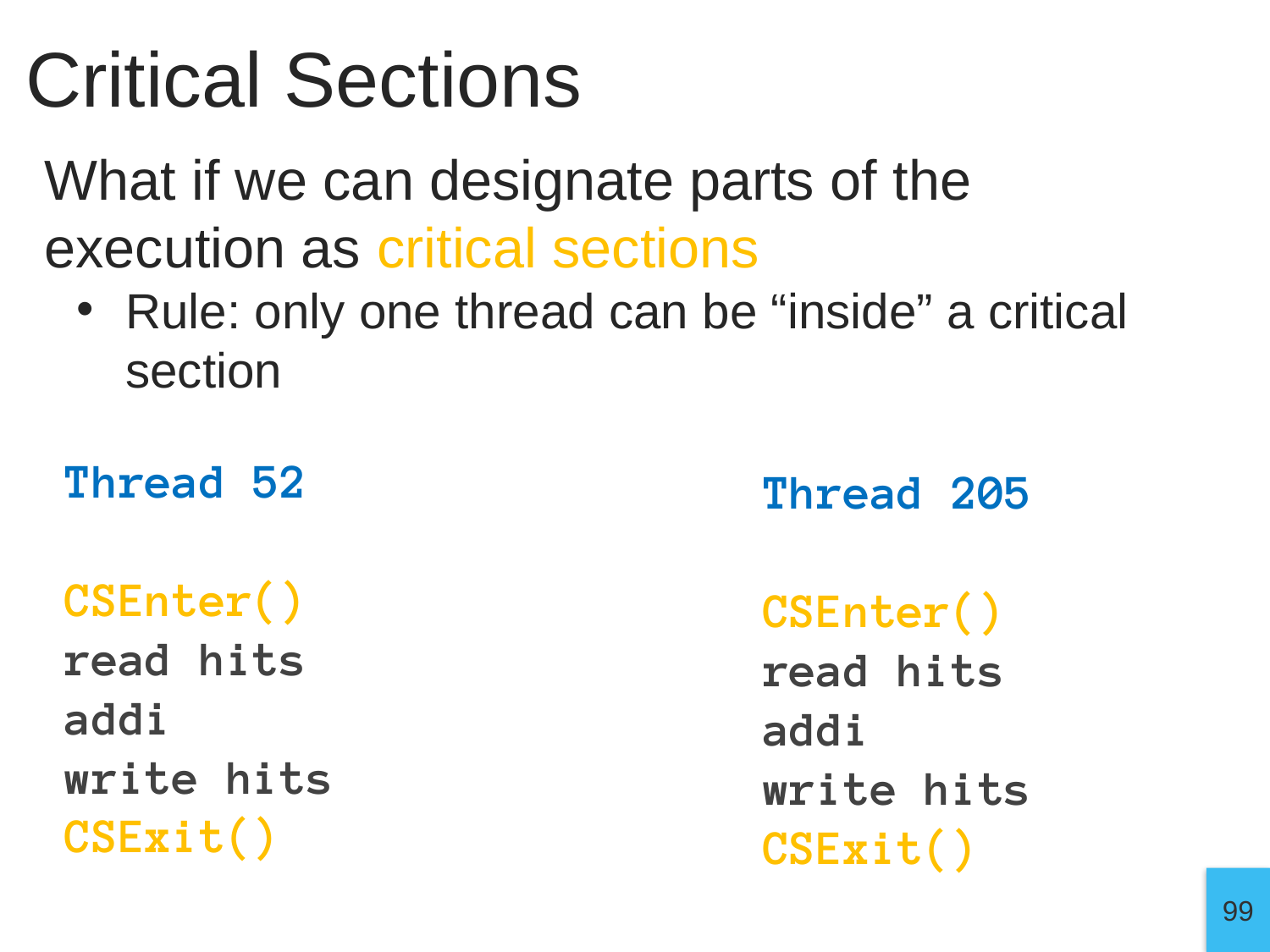

# Critical Sections
What if we can designate parts of the execution as critical sections
Rule: only one thread can be “inside” a critical section

Thread 52

CSEnter()
read hits
addi
write hits
CSExit()

Thread 205

CSEnter()
read hits
addi
write hits
CSExit()

99